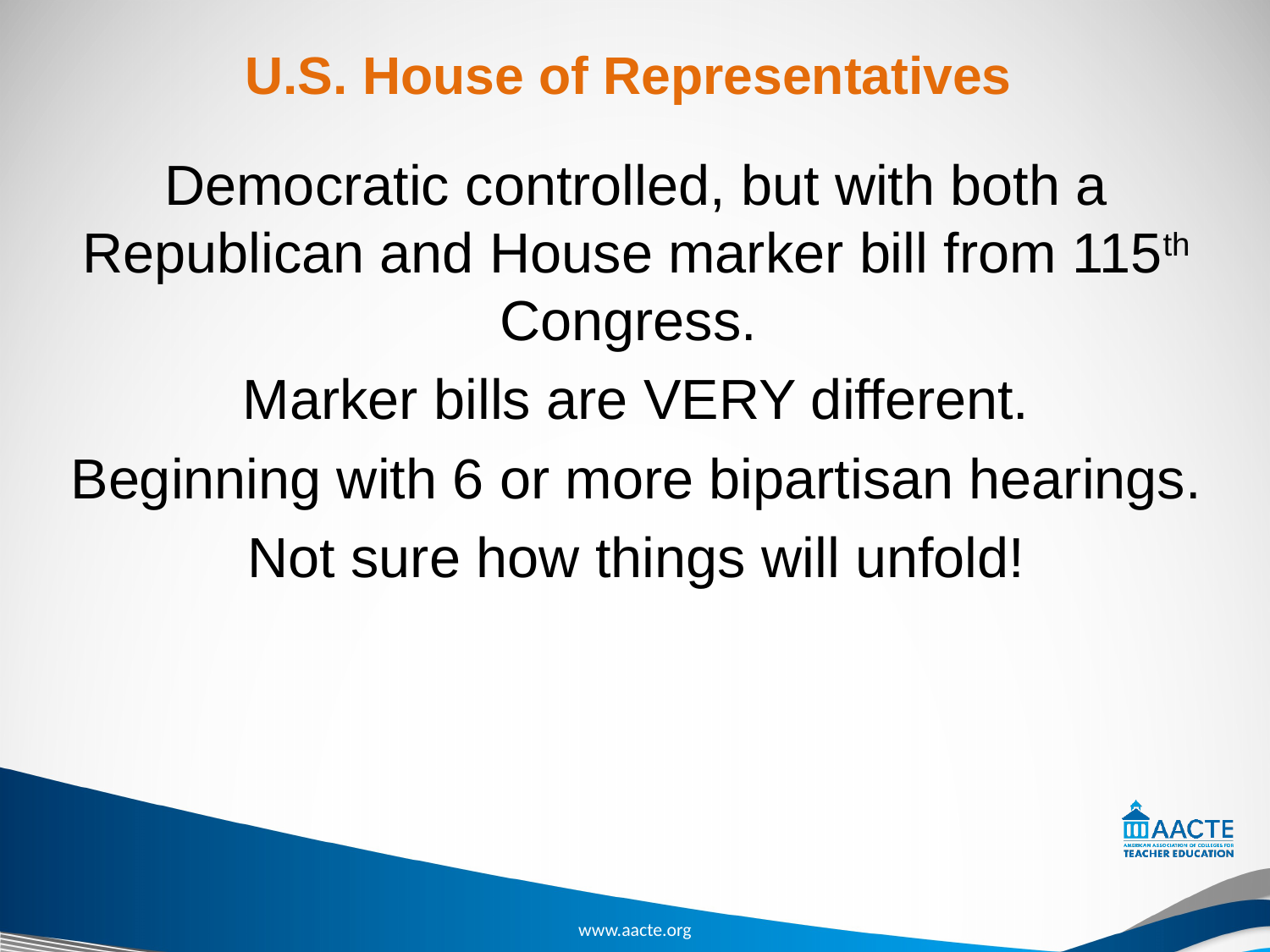

# U.S. House of Representatives
Democratic controlled, but with both a Republican and House marker bill from 115th Congress.
Marker bills are VERY different.
Beginning with 6 or more bipartisan hearings.
Not sure how things will unfold!